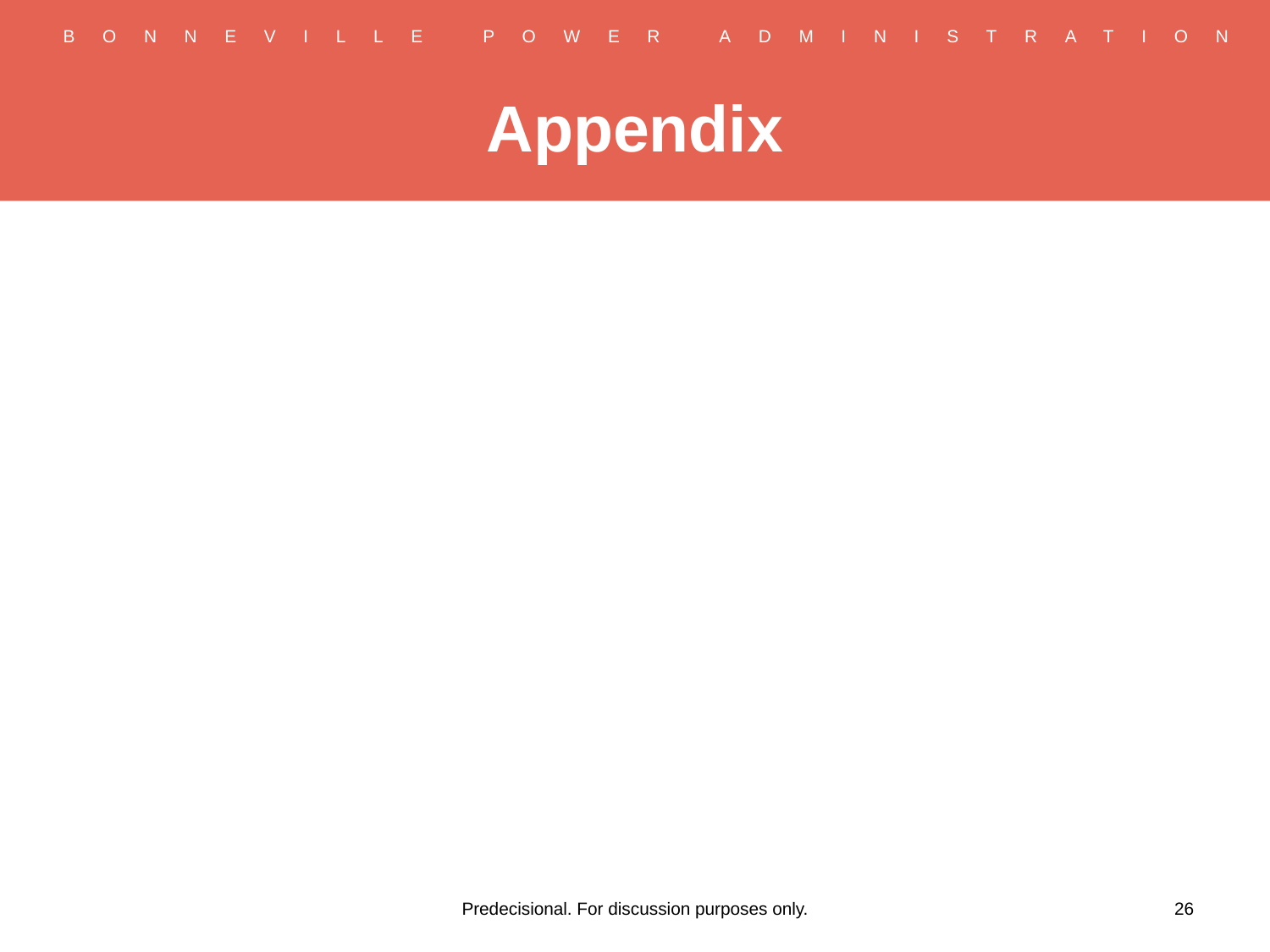

# Appendix
Predecisional. For discussion purposes only.
26